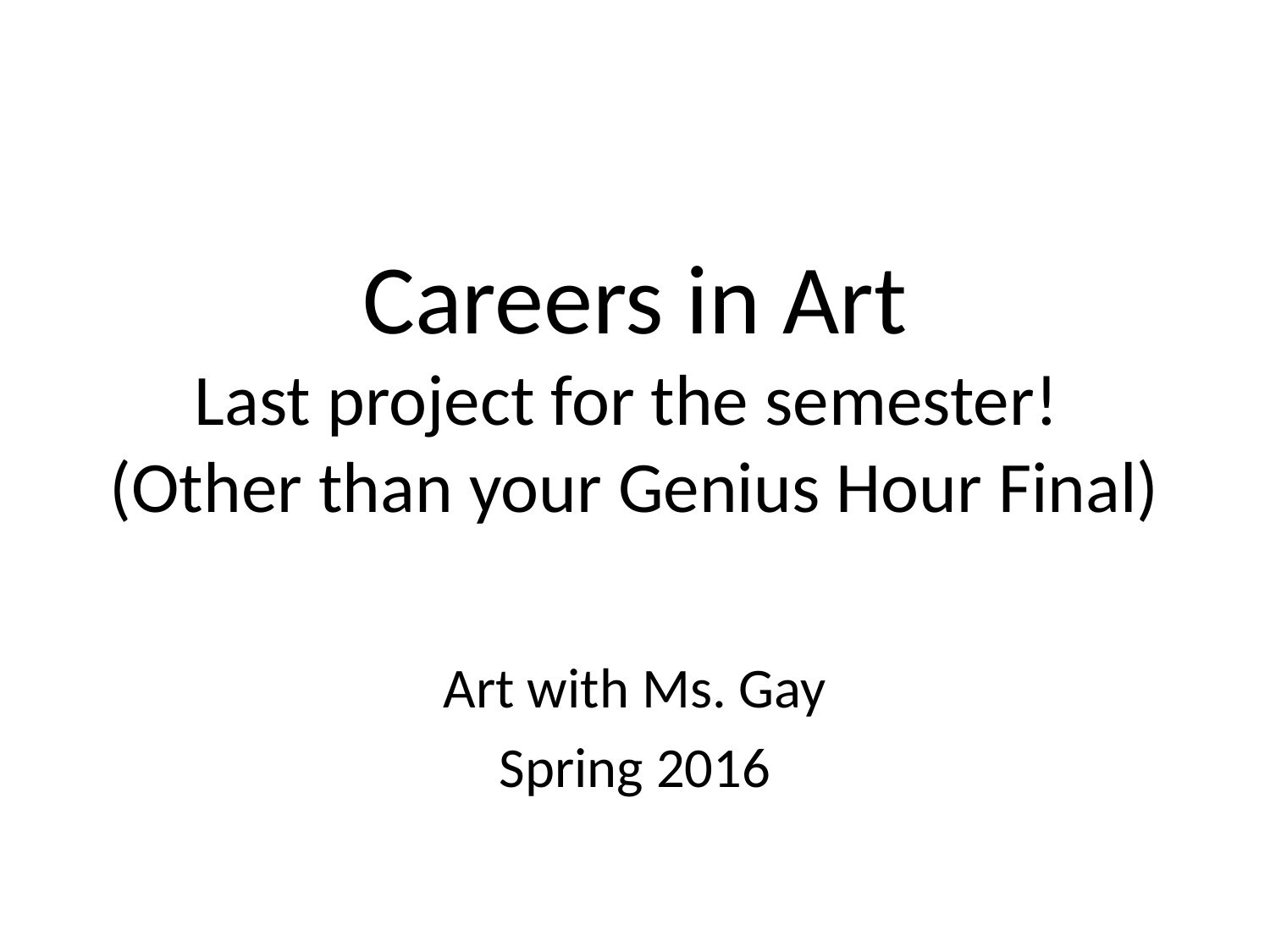

# Careers in Art Last project for the semester! (Other than your Genius Hour Final)
Art with Ms. Gay
Spring 2016